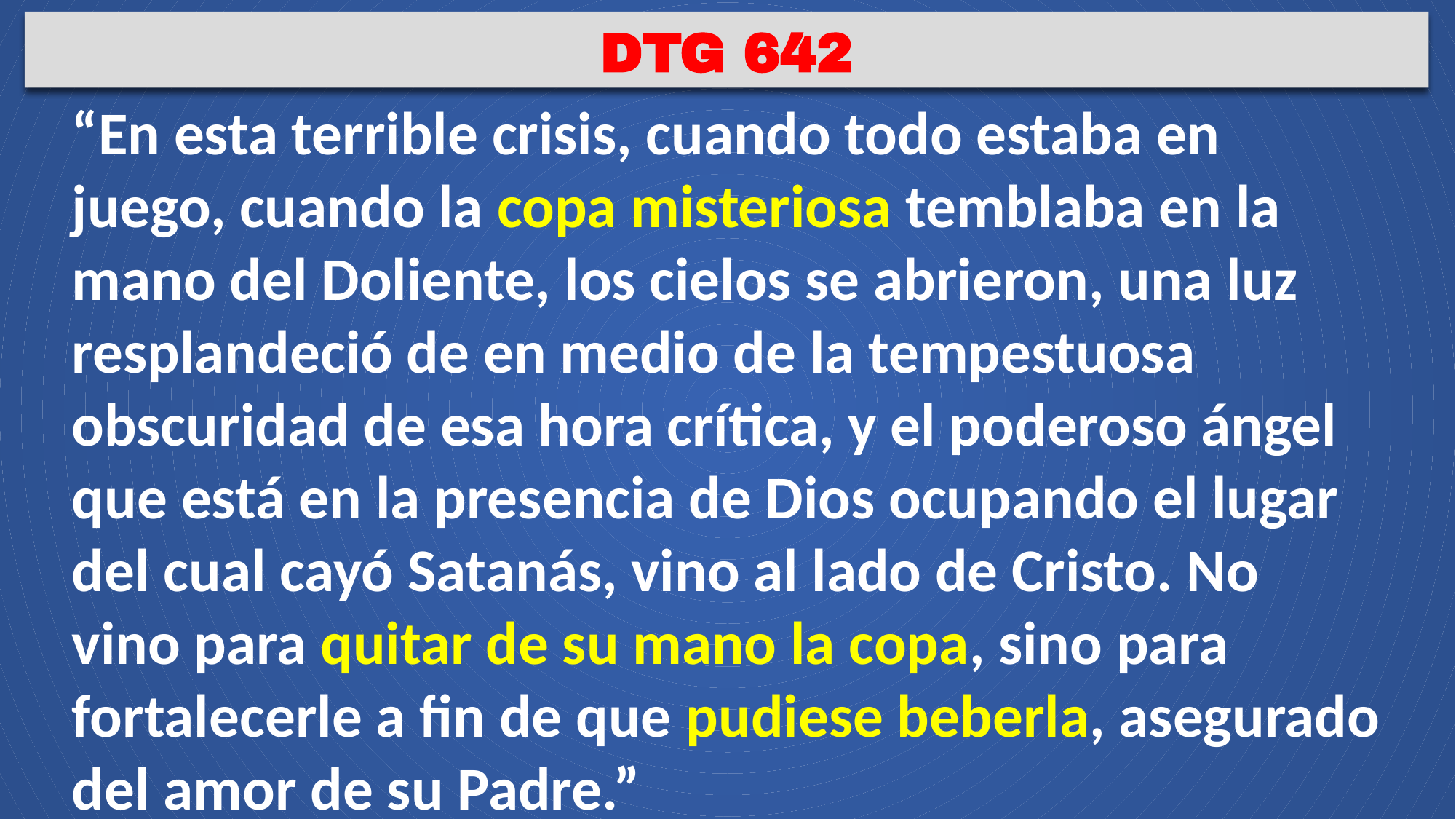

DTG 642
“En esta terrible crisis, cuando todo estaba en juego, cuando la copa misteriosa temblaba en la mano del Doliente, los cielos se abrieron, una luz resplandeció de en medio de la tempestuosa obscuridad de esa hora crítica, y el poderoso ángel que está en la presencia de Dios ocupando el lugar del cual cayó Satanás, vino al lado de Cristo. No vino para quitar de su mano la copa, sino para fortalecerle a fin de que pudiese beberla, asegurado del amor de su Padre.”